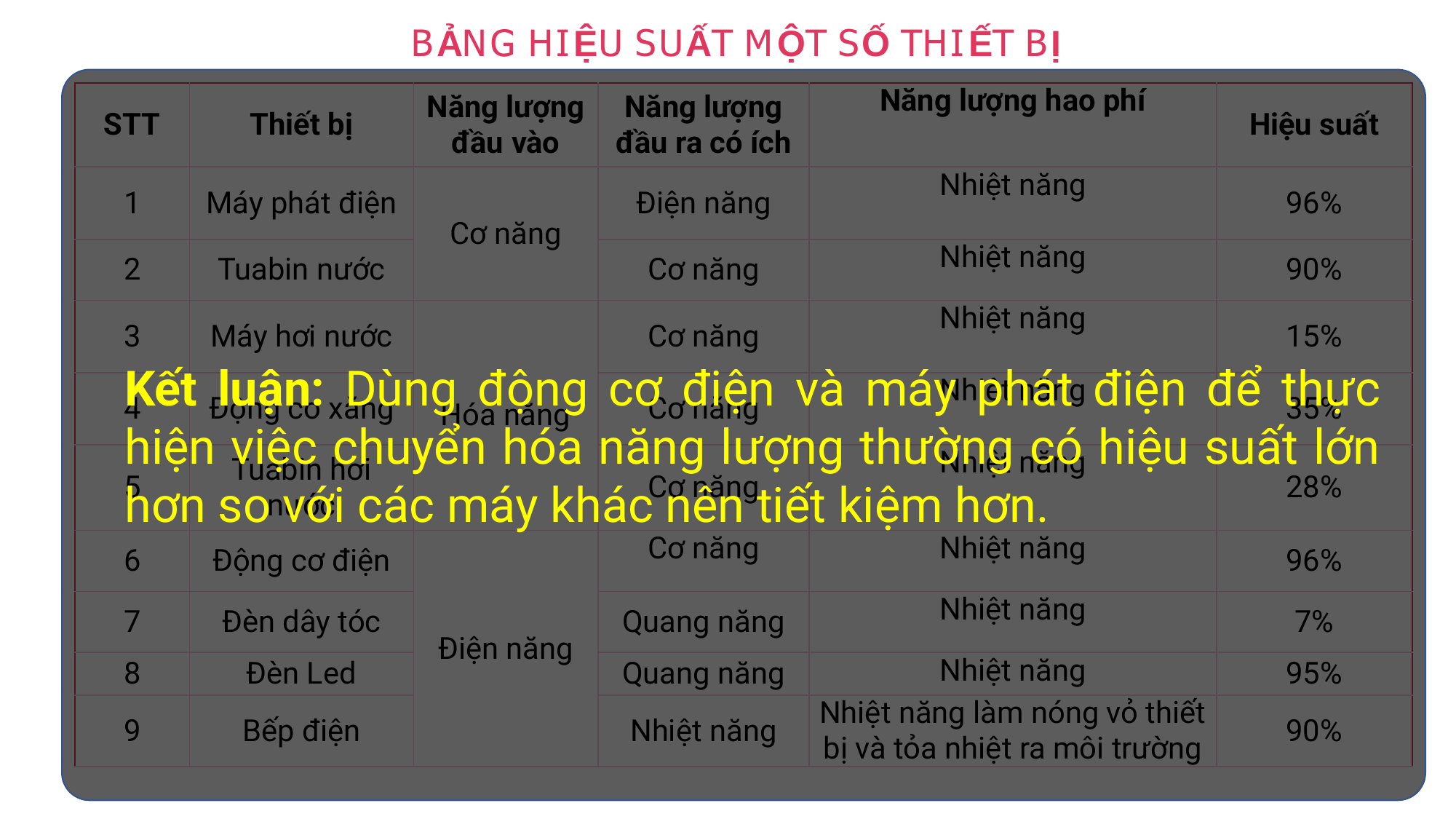

BẢNG HIỆU SUẤT MỘT SỐ THIẾT BỊ

| STT | Thiết bị | Năng lượng đầu vào | Năng lượng đầu ra có ích | Năng lượng hao phí | Hiệu suất |
| --- | --- | --- | --- | --- | --- |
| 1 | Máy phát điện | Cơ năng | Điện năng | Nhiệt năng | 96% |
| 2 | Tuabin nước |  | Cơ năng | Nhiệt năng | 90% |
| 3 | Máy hơi nước | Hóa năng | Cơ năng | Nhiệt năng | 15% |
| 4 | Động cơ xăng |  | Cơ năng | Nhiệt năng | 35% |
| 5 | Tuabin hơi nước |  | Cơ năng | Nhiệt năng | 28% |
| 6 | Động cơ điện | Điện năng | Cơ năng | Nhiệt năng | 96% |
| 7 | Đèn dây tóc |  | Quang năng | Nhiệt năng | 7% |
| 8 | Đèn Led |  | Quang năng | Nhiệt năng | 95% |
| 9 | Bếp điện |  | Nhiệt năng | Nhiệt năng làm nóng vỏ thiết bị và tỏa nhiệt ra môi trường | 90% |
Kết luận: Dùng động cơ điện và máy phát điện để thực hiện việc chuyển hóa năng lượng thường có hiệu suất lớn hơn so với các máy khác nên tiết kiệm hơn.